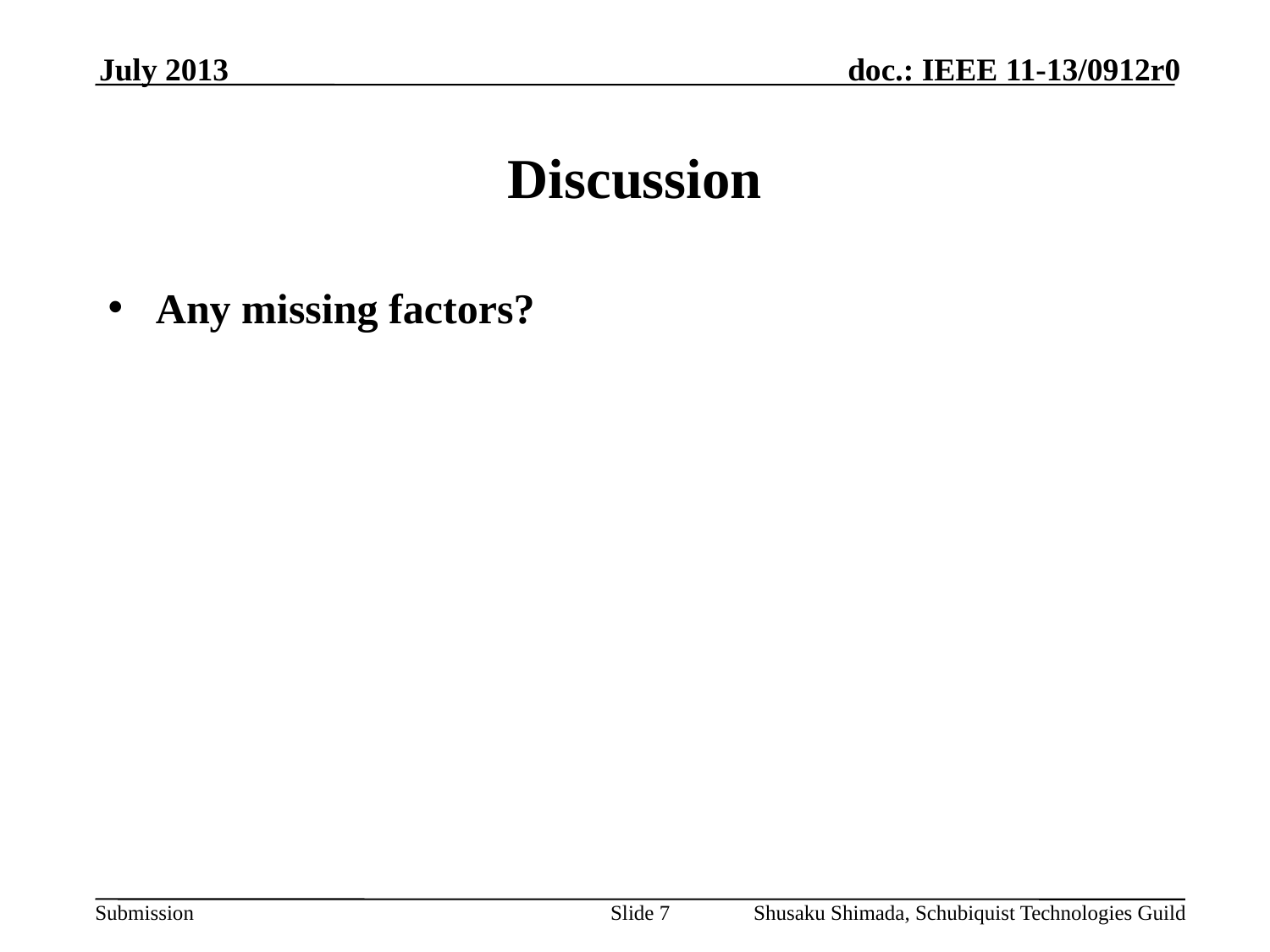

July 2013
# Discussion
Any missing factors?
Slide 7
Shusaku Shimada, Schubiquist Technologies Guild